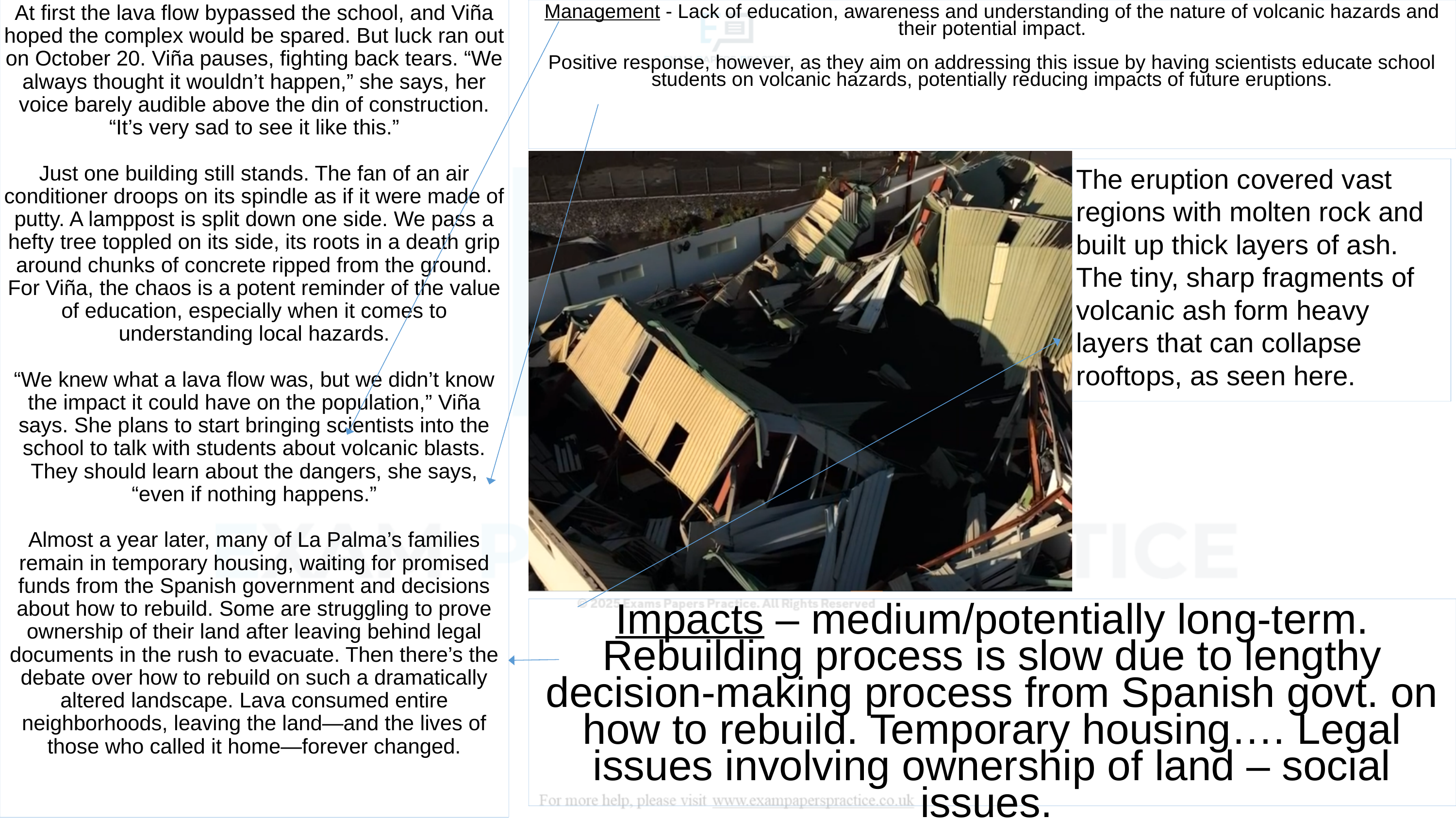

Management - Lack of education, awareness and understanding of the nature of volcanic hazards and their potential impact.

Positive response, however, as they aim on addressing this issue by having scientists educate school students on volcanic hazards, potentially reducing impacts of future eruptions.
At first the lava flow bypassed the school, and Viña hoped the complex would be spared. But luck ran out on October 20. Viña pauses, fighting back tears. “We always thought it wouldn’t happen,” she says, her voice barely audible above the din of construction. “It’s very sad to see it like this.”

Just one building still stands. The fan of an air conditioner droops on its spindle as if it were made of putty. A lamppost is split down one side. We pass a hefty tree toppled on its side, its roots in a death grip around chunks of concrete ripped from the ground. For Viña, the chaos is a potent reminder of the value of education, especially when it comes to understanding local hazards.

“We knew what a lava flow was, but we didn’t know the impact it could have on the population,” Viña says. She plans to start bringing scientists into the school to talk with students about volcanic blasts. They should learn about the dangers, she says, “even if nothing happens.”

Almost a year later, many of La Palma’s families remain in temporary housing, waiting for promised funds from the Spanish government and decisions about how to rebuild. Some are struggling to prove ownership of their land after leaving behind legal documents in the rush to evacuate. Then there’s the debate over how to rebuild on such a dramatically altered landscape. Lava consumed entire neighborhoods, leaving the land—and the lives of those who called it home—forever changed.

The eruption covered vast regions with molten rock and built up thick layers of ash. The tiny, sharp fragments of volcanic ash form heavy layers that can collapse rooftops, as seen here.

Impacts – medium/potentially long-term. Rebuilding process is slow due to lengthy decision-making process from Spanish govt. on how to rebuild. Temporary housing…. Legal issues involving ownership of land – social issues.